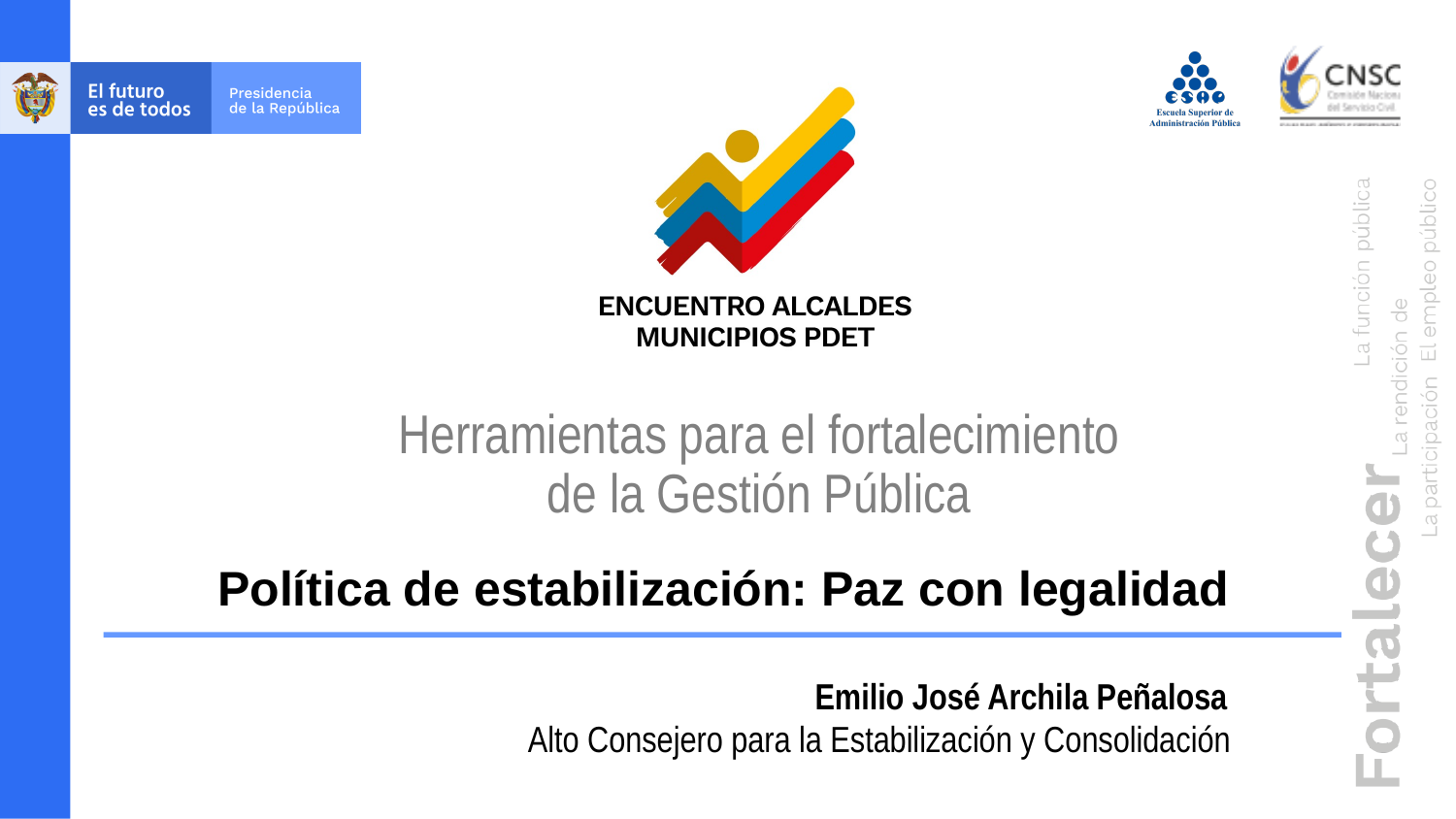

Herramientas para el fortalecimiento de la Gestión Pública
# Política de estabilización: Paz con legalidad

Emilio José Archila Peñalosa
Alto Consejero para la Estabilización y Consolidación